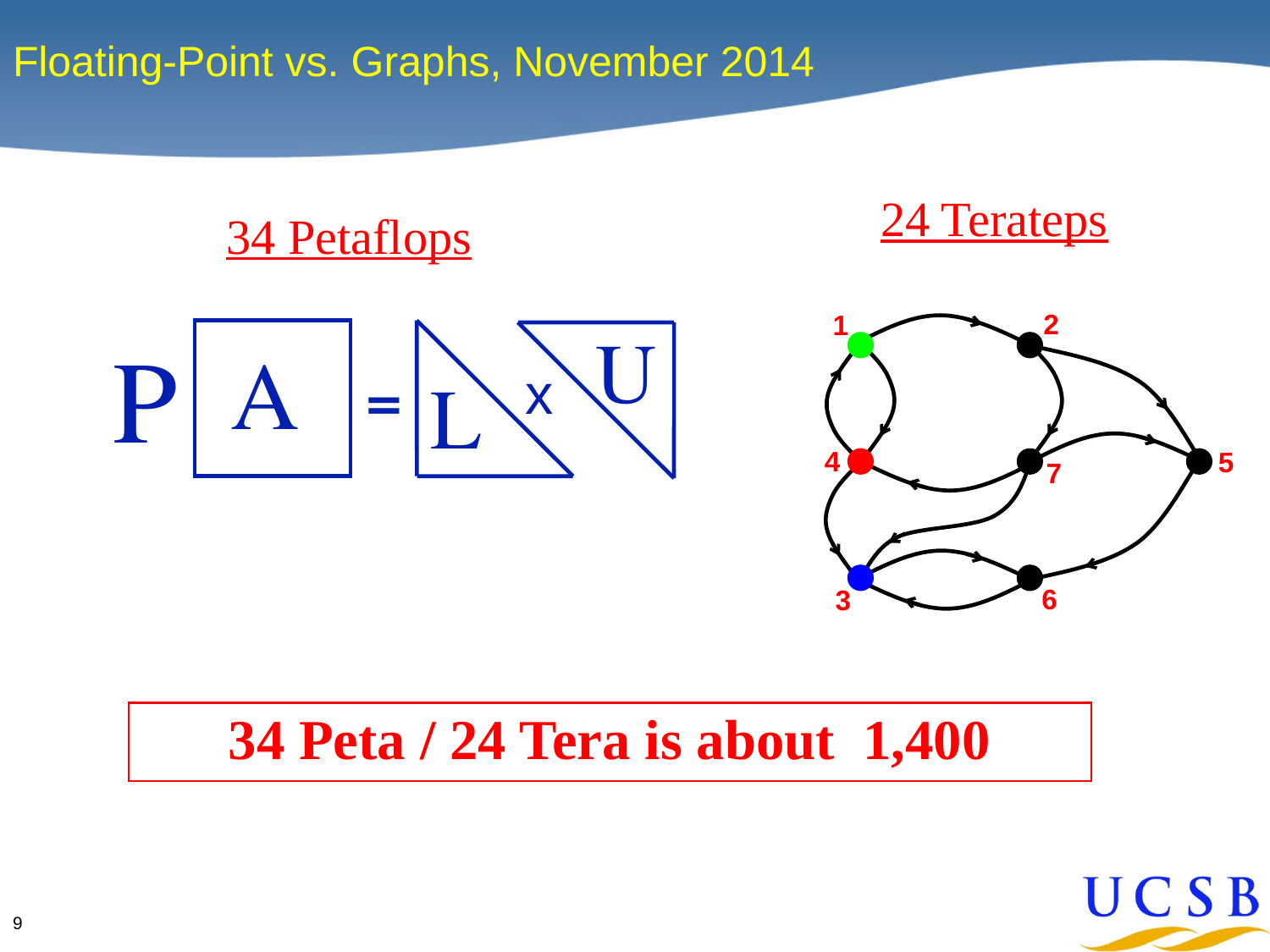

# Floating-Point vs. Graphs, November 2014
24 Terateps
34 Petaflops
2
1

4
5

7

6
3

U

P

A

L
=
x
34 Peta / 24 Tera is about  1,400